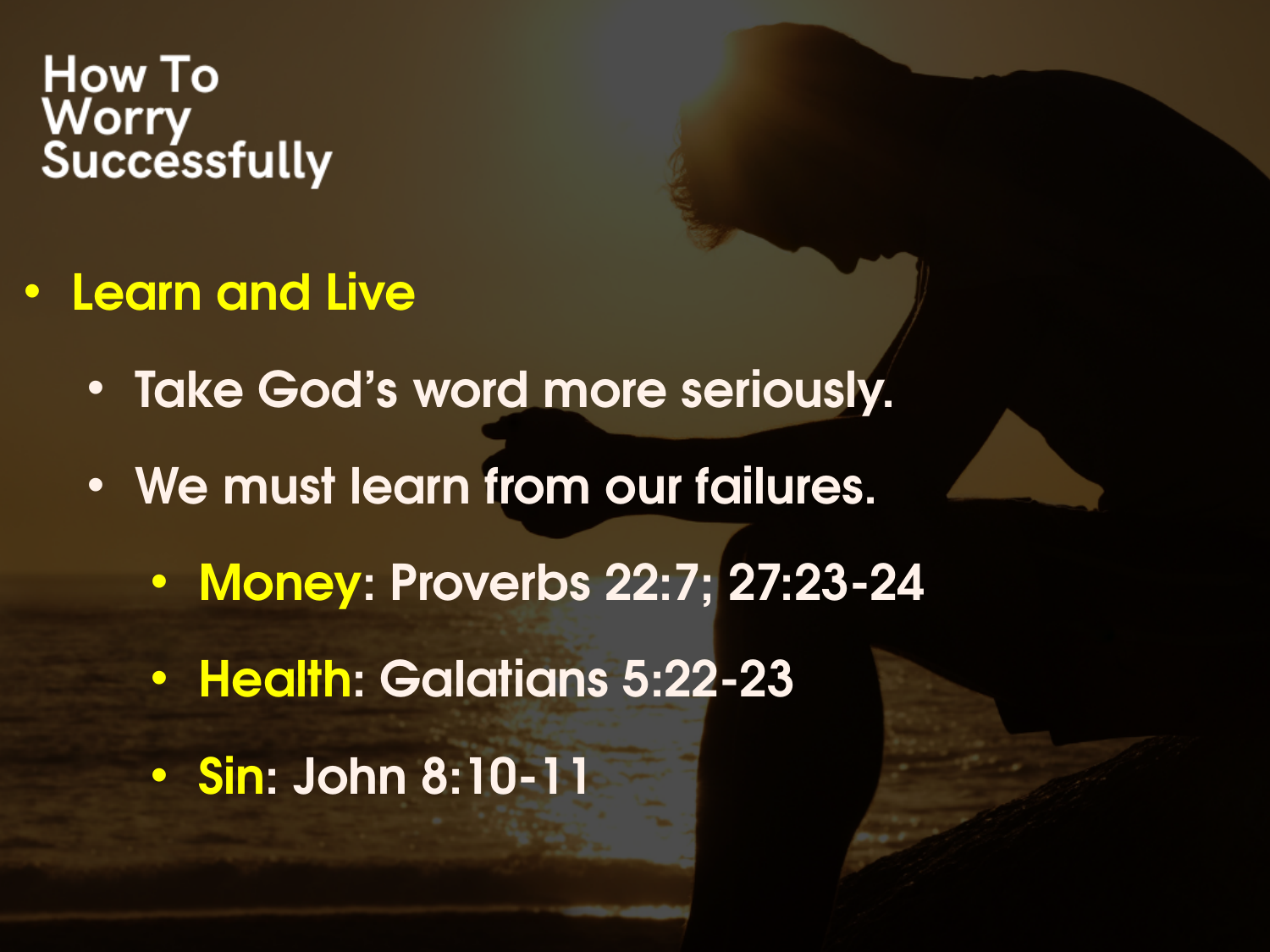

Learn and Live
Take God’s word more seriously.
We must learn from our failures.
Money: Proverbs 22:7; 27:23-24
Health: Galatians 5:22-23
Sin: John 8:10-11